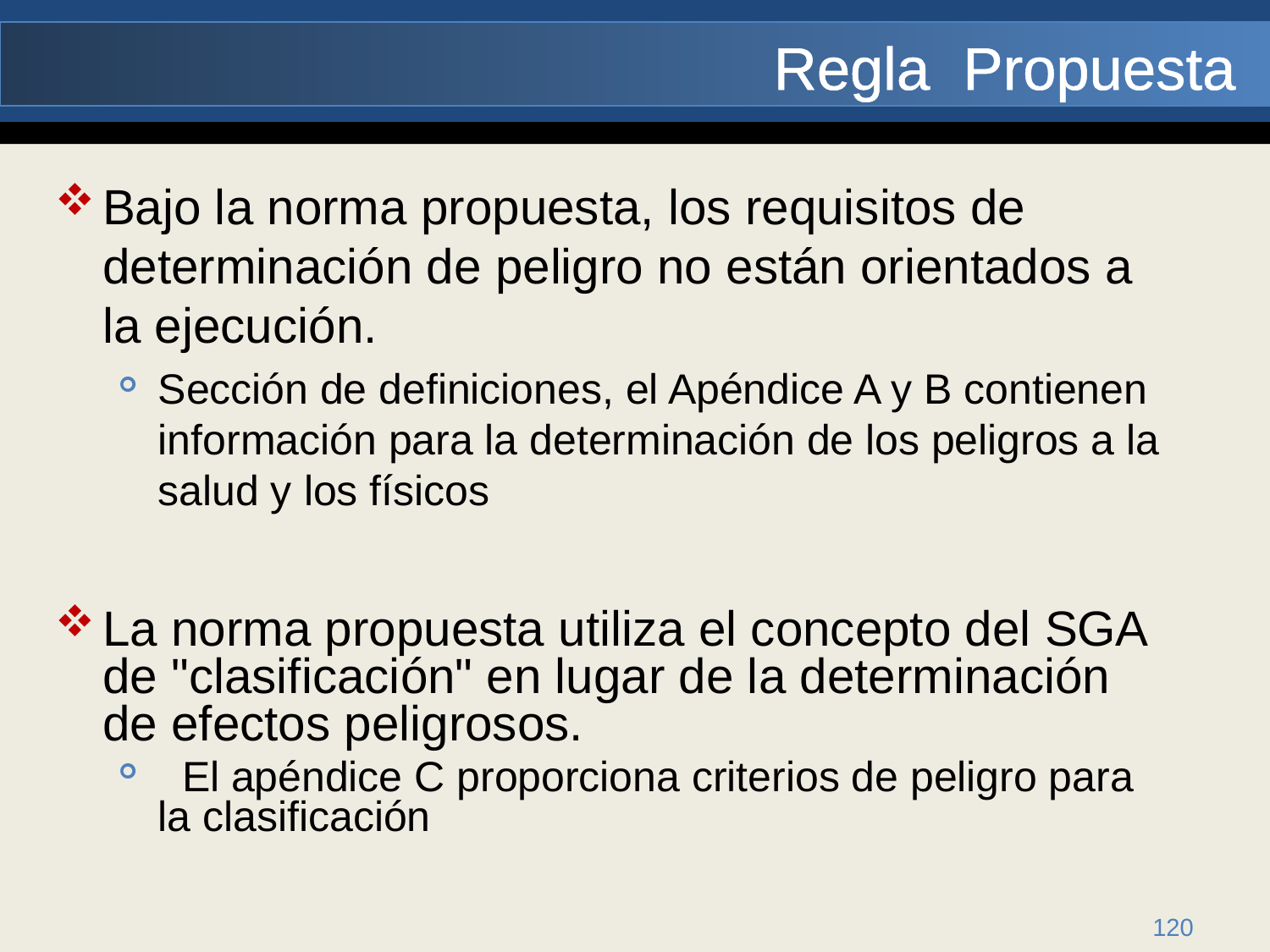

# Regla  Propuesta
Bajo la norma propuesta, los requisitos de determinación de peligro no están orientados a la ejecución.
Sección de definiciones, el Apéndice A y B contienen información para la determinación de los peligros a la salud y los físicos

La norma propuesta utiliza el concepto del SGA de "clasificación" en lugar de la determinación de efectos peligrosos.
  El apéndice C proporciona criterios de peligro para la clasificación
120